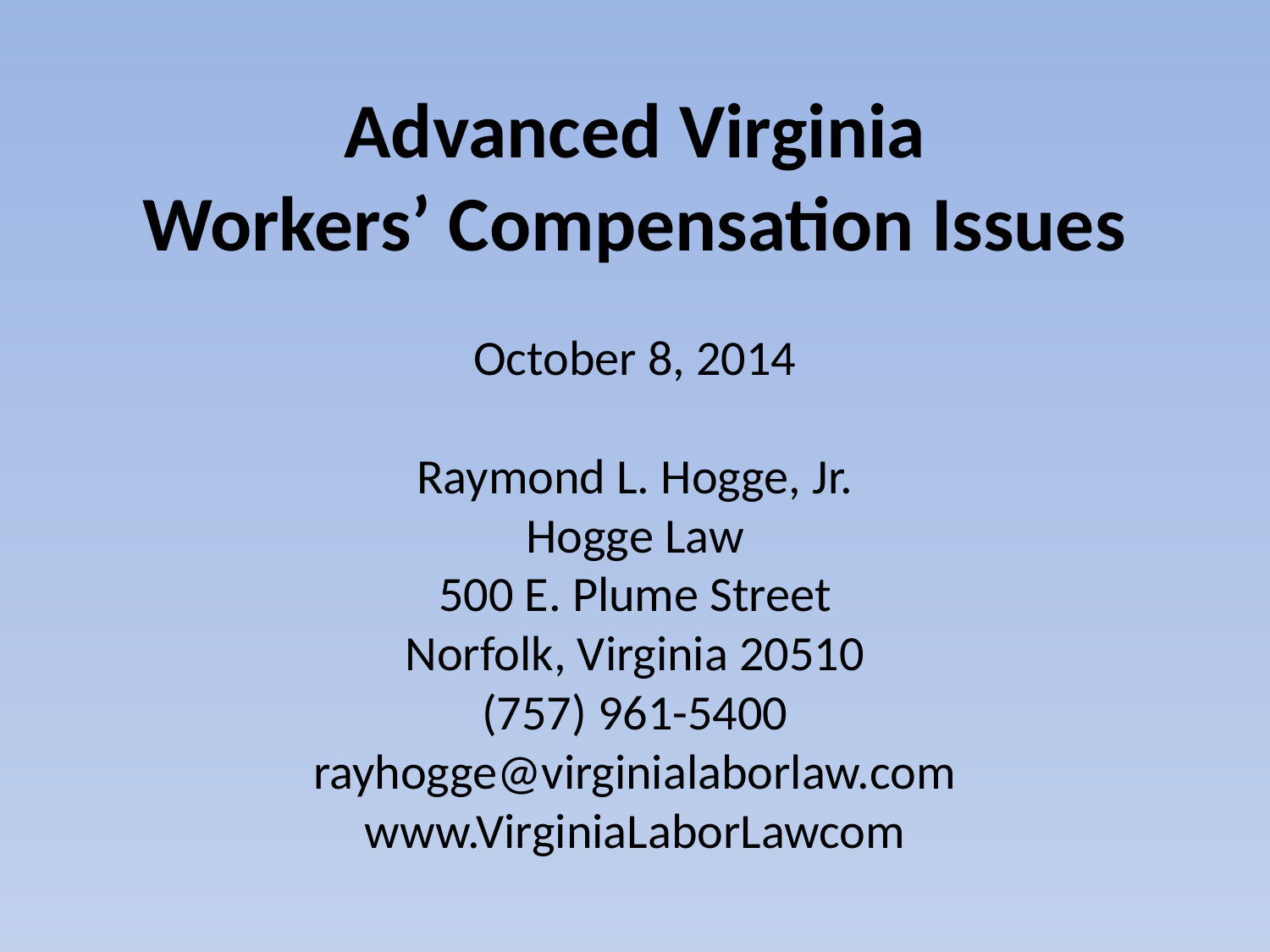

Advanced Virginia
Workers’ Compensation Issues

October 8, 2014

Raymond L. Hogge, Jr.
Hogge Law
500 E. Plume Street
Norfolk, Virginia 20510
(757) 961-5400
rayhogge@virginialaborlaw.com
www.VirginiaLaborLawcom